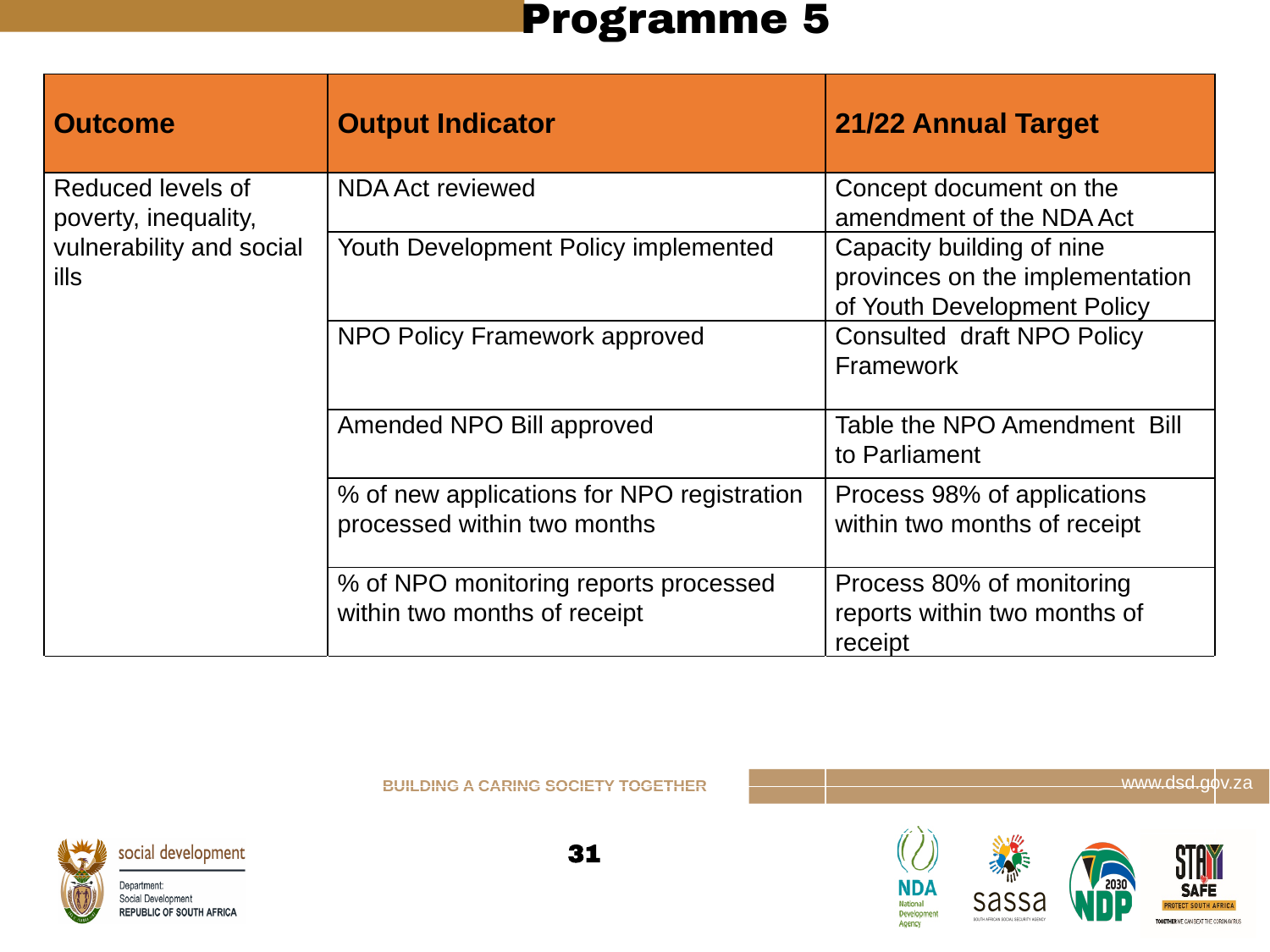

Programme 5
| Outcome | Output Indicator | 21/22 Annual Target |
| --- | --- | --- |
| Reduced levels of poverty, inequality, vulnerability and social ills | NDA Act reviewed | Concept document on the amendment of the NDA Act |
|  | Youth Development Policy implemented | Capacity building of nine provinces on the implementation of Youth Development Policy |
|  | NPO Policy Framework approved | Consulted draft NPO Policy Framework |
|  | Amended NPO Bill approved | Table the NPO Amendment Bill to Parliament |
|  | % of new applications for NPO registration processed within two months | Process 98% of applications within two months of receipt |
|  | % of NPO monitoring reports processed within two months of receipt | Process 80% of monitoring reports within two months of receipt |
|  |  |  |
|  |  |  |
|  |  |  |
|  |  |  |
31